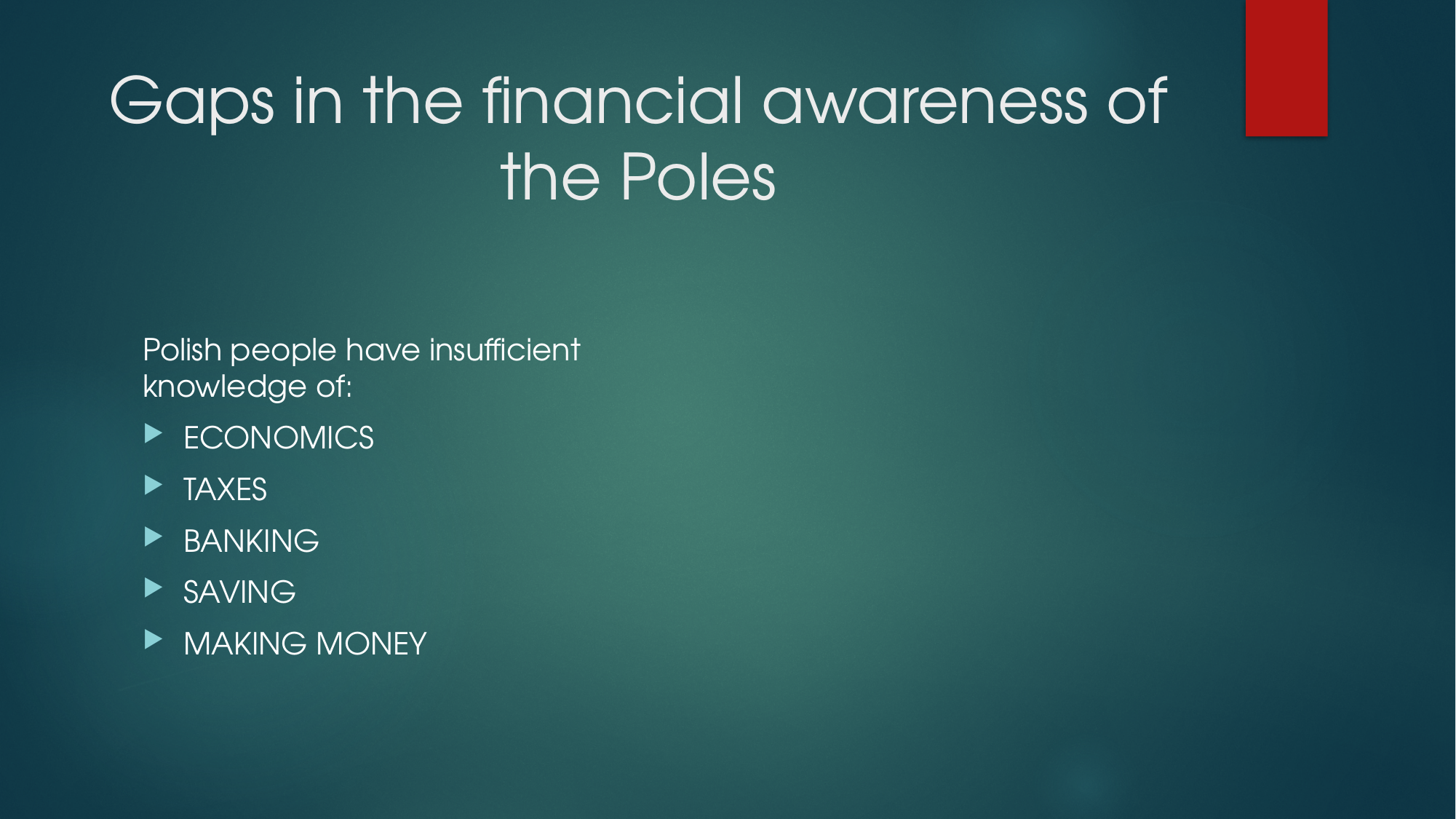

# Gaps in the financial awareness of the Poles
Polish people have insufficient knowledge of:
ECONOMICS
TAXES
BANKING
SAVING
MAKING MONEY